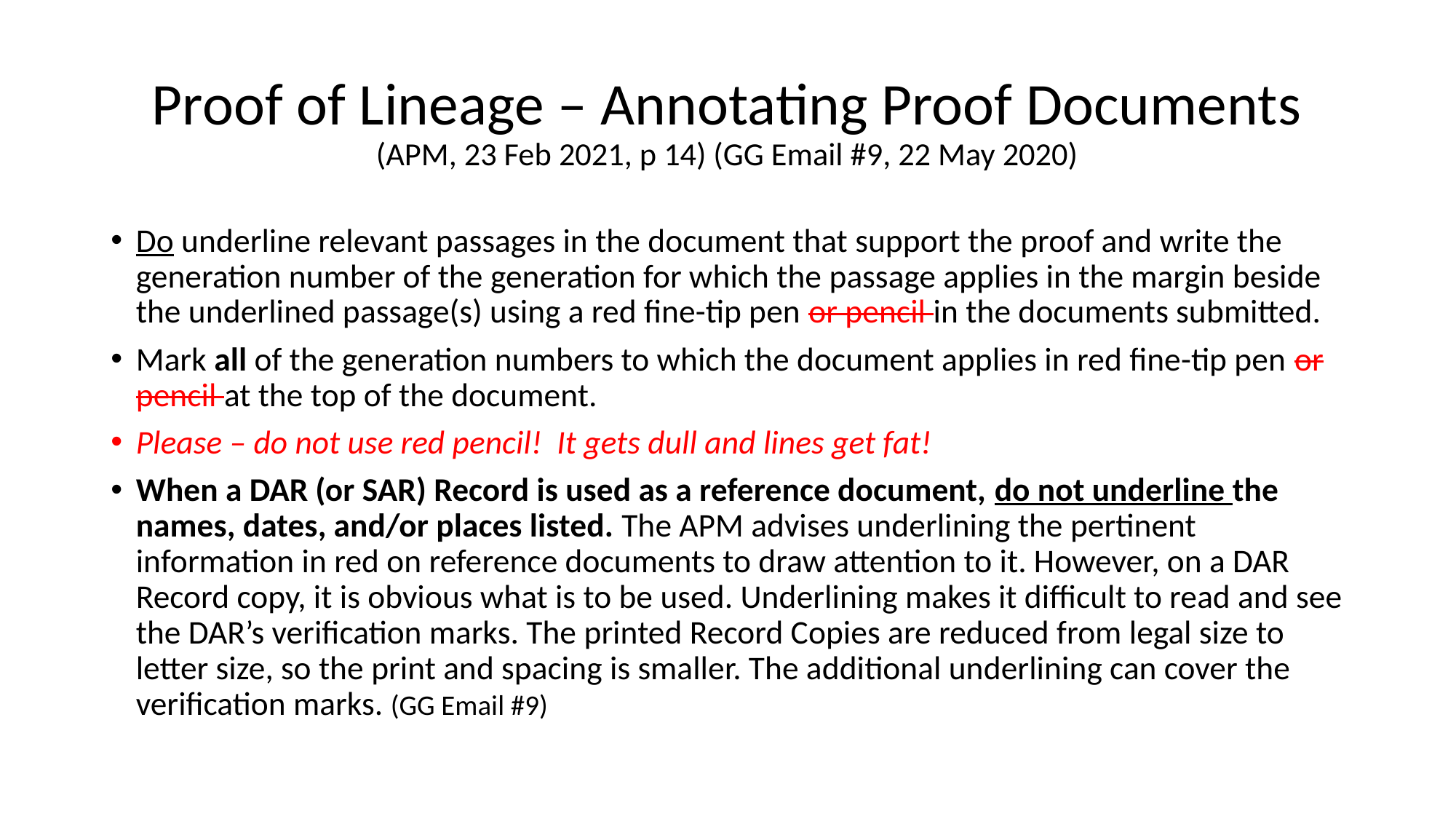

# Proof of Lineage – Annotating Proof Documents (APM, 23 Feb 2021, p 14) (GG Email #9, 22 May 2020)
Do underline relevant passages in the document that support the proof and write the generation number of the generation for which the passage applies in the margin beside the underlined passage(s) using a red fine-tip pen or pencil in the documents submitted.
Mark all of the generation numbers to which the document applies in red fine-tip pen or pencil at the top of the document.
Please – do not use red pencil!  It gets dull and lines get fat!
When a DAR (or SAR) Record is used as a reference document, do not underline the names, dates, and/or places listed. The APM advises underlining the pertinent information in red on reference documents to draw attention to it. However, on a DAR Record copy, it is obvious what is to be used. Underlining makes it difficult to read and see the DAR’s verification marks. The printed Record Copies are reduced from legal size to letter size, so the print and spacing is smaller. The additional underlining can cover the verification marks. (GG Email #9)